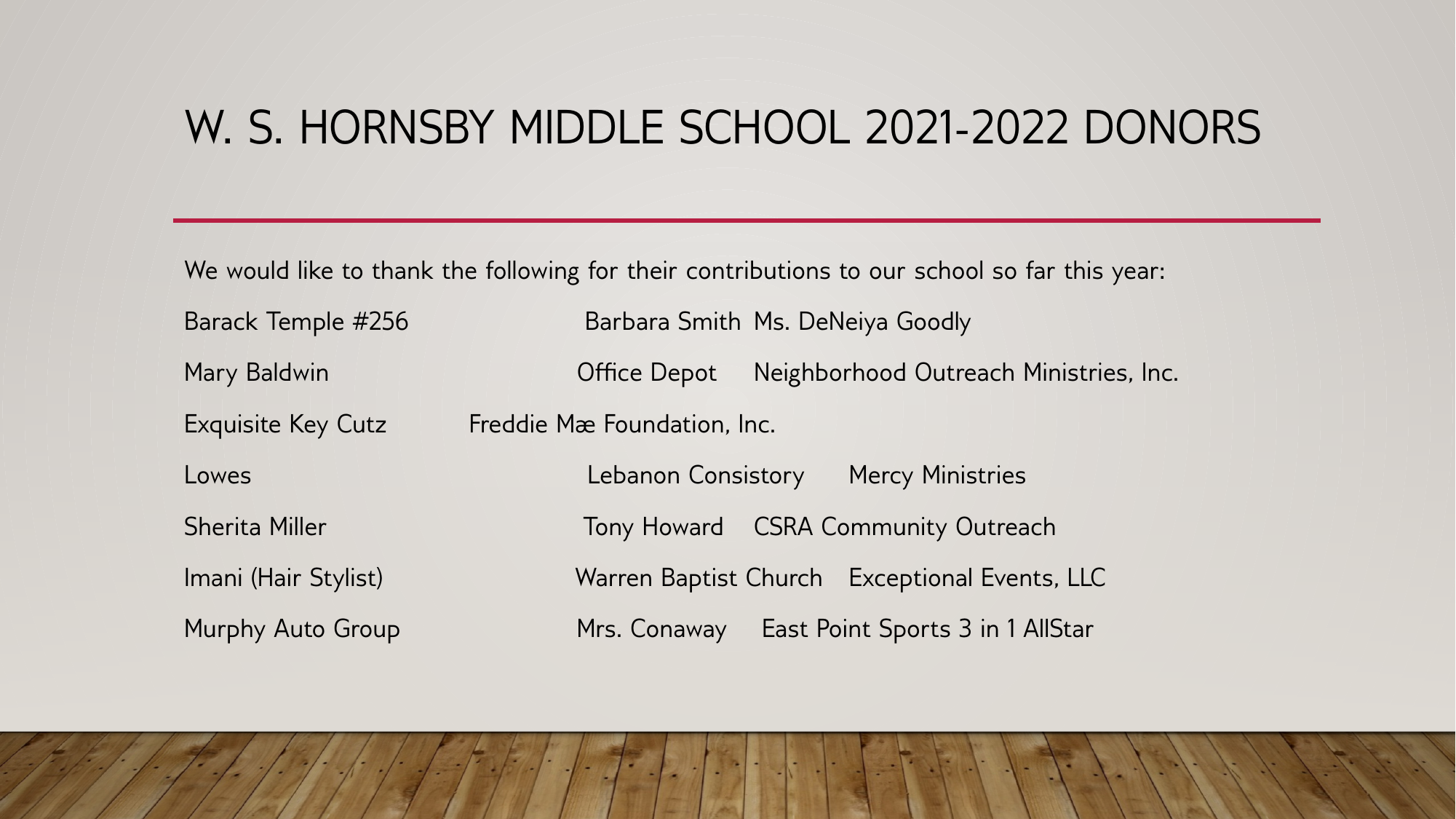

# W. S. hornsby Middle School 2021-2022 Donors
We would like to thank the following for their contributions to our school so far this year:
Barack Temple #256                      Barbara Smith			Ms. DeNeiya Goodly
Mary Baldwin                               Office Depot		Neighborhood Outreach Ministries, Inc.
Exquisite Key Cutz		Freddie Mae Foundation, Inc.
Lowes                                          Lebanon Consistory		Mercy Ministries
Sherita Miller                                Tony Howard 			CSRA Community Outreach
Imani (Hair Stylist)                        Warren Baptist Church		Exceptional Events, LLC
Murphy Auto Group                      Mrs. Conaway			 East Point Sports 3 in 1 AllStar